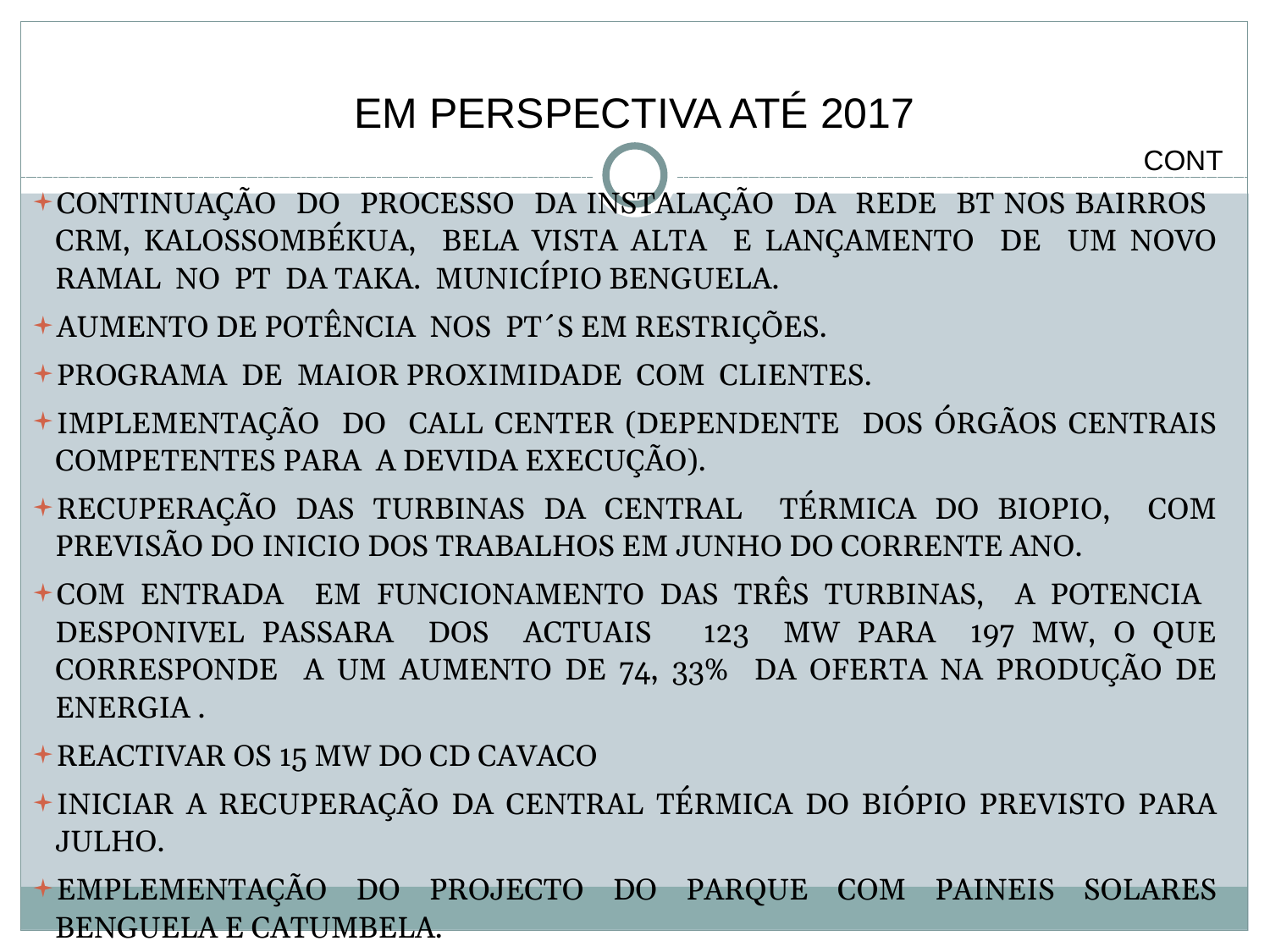

# Em Perspectiva até 2017
CONT
CONTINUAÇÃO  DO  PROCESSO  DA INSTALAÇÃO  DA  REDE  BT NOS BAIRROS  CRM, KALOSSOMBÉKUA,  BELA VISTA ALTA  E LANÇAMENTO  DE  UM NOVO RAMAL  NO  PT  DA TAKA.  MUNICÍPIO BENGUELA.
AUMENTO DE POTÊNCIA  NOS  PT´S EM RESTRIÇÕES.
PROGRAMA  DE  MAIOR PROXIMIDADE  COM  CLIENTES.
IMPLEMENTAÇÃO  DO  CALL CENTER (DEPENDENTE  DOS ÓRGÃOS CENTRAIS COMPETENTES PARA  A DEVIDA EXECUÇÃO).
RECUPERAÇÃO DAS TURBINAS DA CENTRAL  TÉRMICA DO BIOPIO,  COM PREVISÃO DO INICIO DOS TRABALHOS EM JUNHO DO CORRENTE ANO.
COM ENTRADA  EM FUNCIONAMENTO DAS TRÊS TURBINAS,  A POTENCIA  DESPONIVEL PASSARA  DOS  ACTUAIS   123  MW PARA  197 MW, O QUE CORRESPONDE  A UM AUMENTO DE 74, 33%  DA OFERTA NA PRODUÇÃO DE ENERGIA .
REACTIVAR OS 15 MW DO CD CAVACO
INICIAR A RECUPERAÇÃO DA CENTRAL TÉRMICA DO BIÓPIO PREVISTO PARA JULHO.
EMPLEMENTAÇÃO DO PROJECTO DO PARQUE COM PAINEIS SOLARES BENGUELA E CATUMBELA.